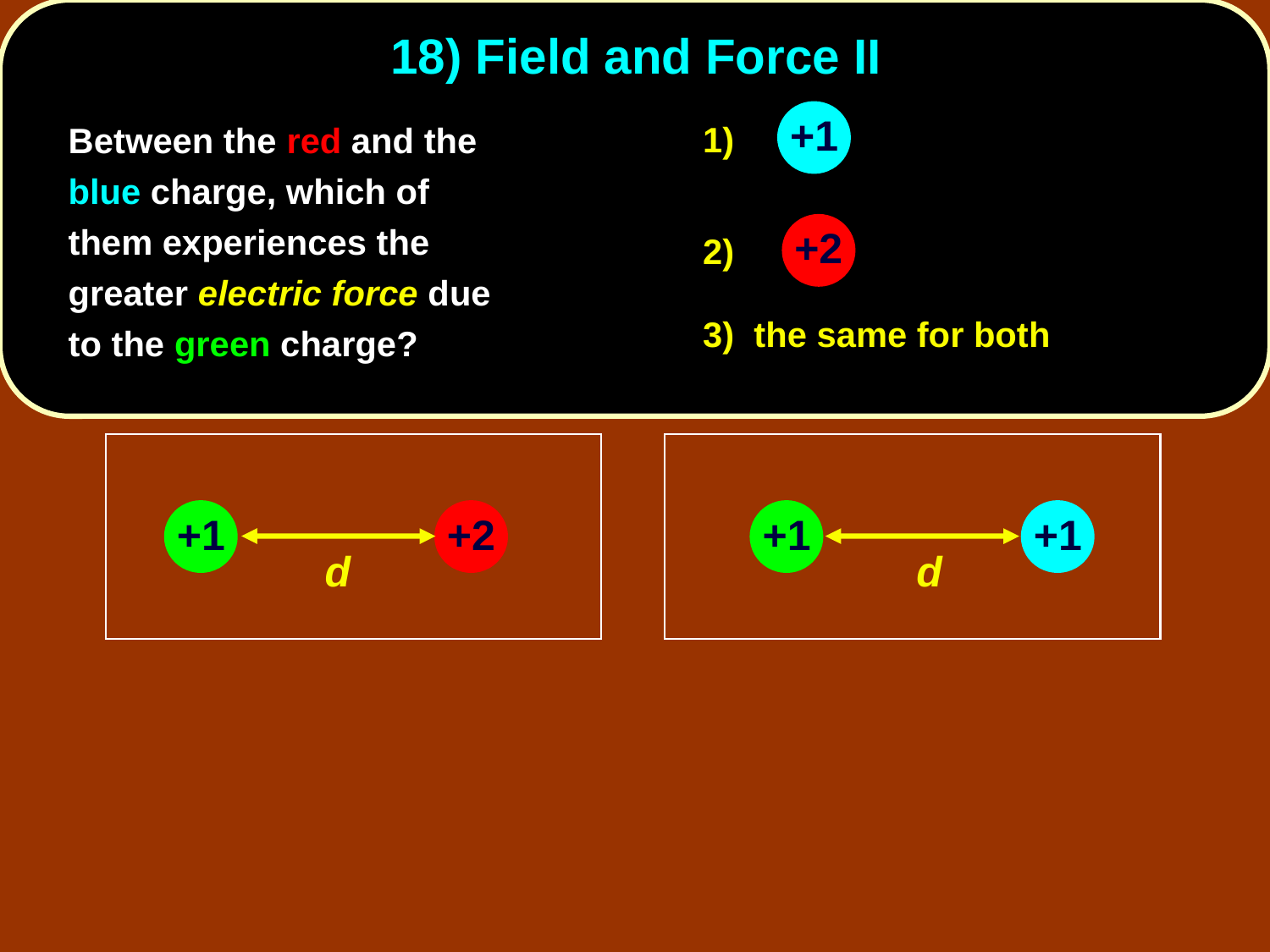

# 18) Field and Force II
1)

2)
3)  the same for both
	Between the red and the blue charge, which of them experiences the greater electric force due to the green charge?

+1

+2

+1

+2

+1

+1

d
d